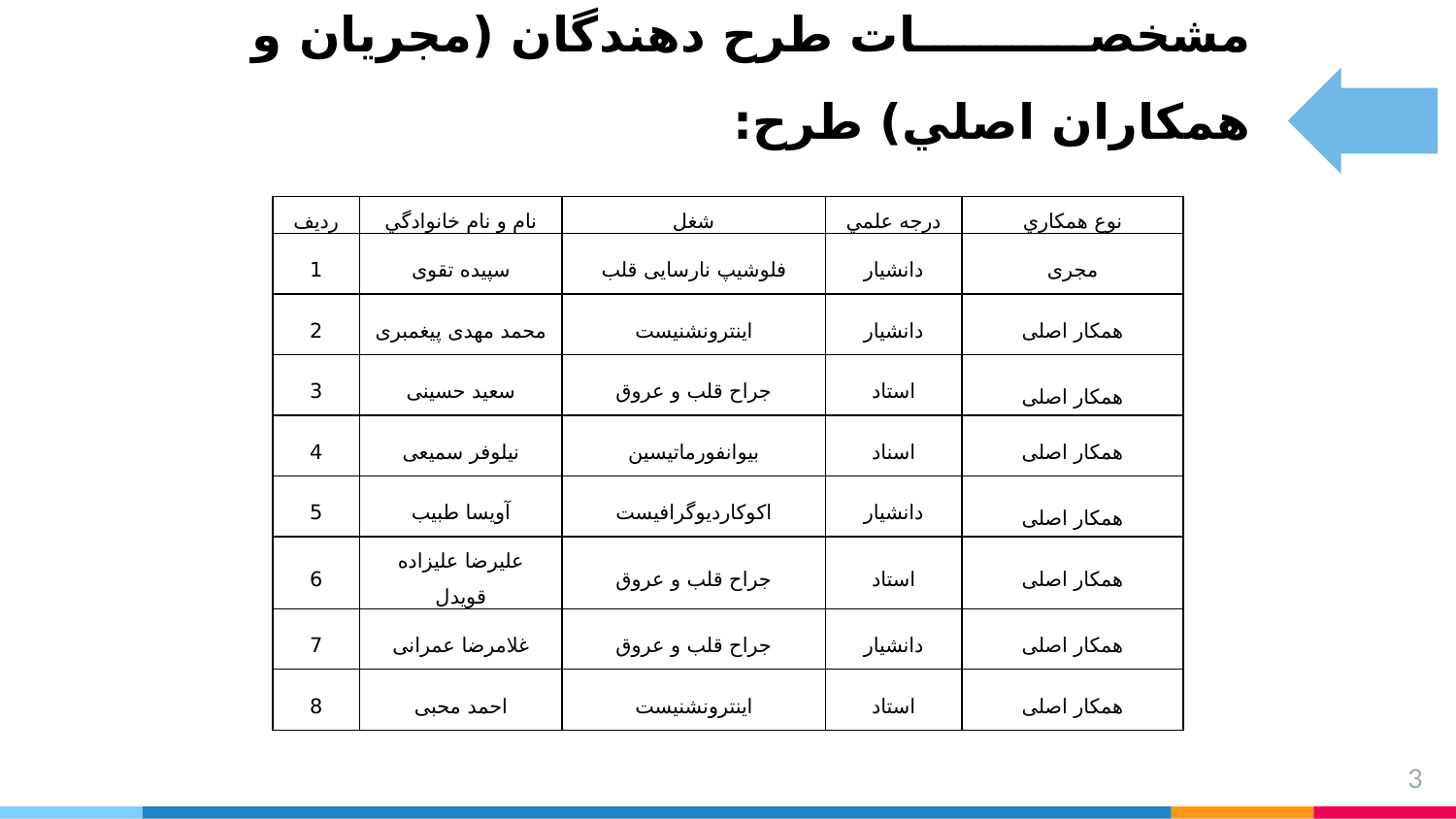

# مشخصات طرح دهندگان (مجريان و همكاران اصلي) طرح:
| رديف | نام و نام خانوادگي | شغل | درجه علمي | نوع همكاري |
| --- | --- | --- | --- | --- |
| 1 | سپیده تقوی | فلوشیپ نارسایی قلب | دانشیار | مجری |
| 2 | محمد مهدی پیغمبری | اینترونشنیست | دانشیار | همکار اصلی |
| 3 | سعید حسینی | جراح قلب و عروق | استاد | همکار اصلی |
| 4 | نیلوفر سمیعی | بیوانفورماتیسین | اسناد | همکار اصلی |
| 5 | آویسا طبیب | اکوکاردیوگرافیست | دانشیار | همکار اصلی |
| 6 | علیرضا علیزاده قویدل | جراح قلب و عروق | استاد | همکار اصلی |
| 7 | غلامرضا عمرانی | جراح قلب و عروق | دانشیار | همکار اصلی |
| 8 | احمد محبی | اینترونشنیست | استاد | همکار اصلی |
3